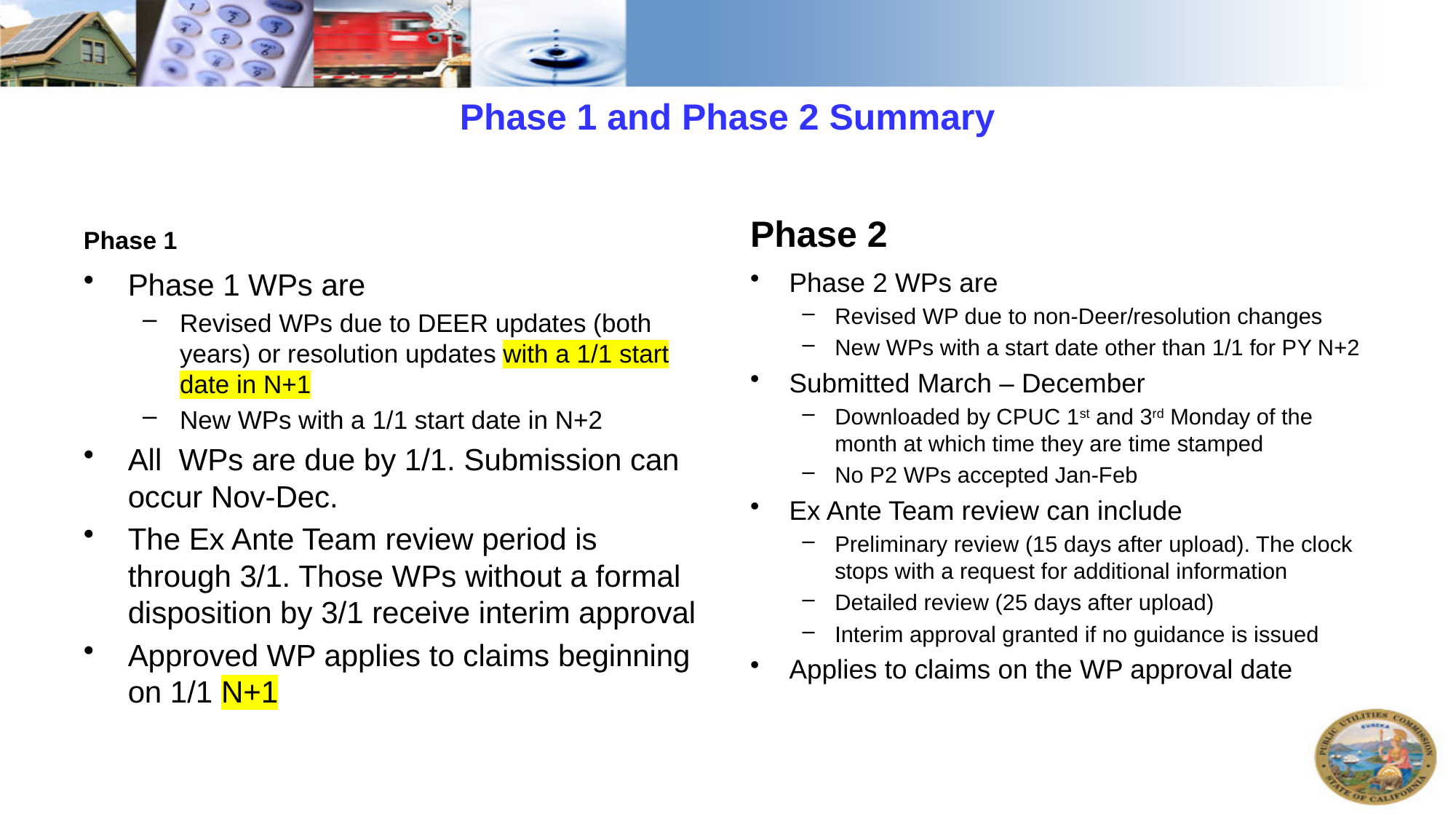

# Phase 1 and Phase 2 Summary

Phase 1
Phase 2
Phase 1 WPs are
Revised WPs due to DEER updates (both years) or resolution updates with a 1/1 start date in N+1
New WPs with a 1/1 start date in N+2
All  WPs are due by 1/1. Submission can occur Nov-Dec.
The Ex Ante Team review period is through 3/1. Those WPs without a formal disposition by 3/1 receive interim approval
Approved WP applies to claims beginning on 1/1 N+1

Phase 2 WPs are
Revised WP due to non-Deer/resolution changes
New WPs with a start date other than 1/1 for PY N+2
Submitted March – December
Downloaded by CPUC 1st and 3rd Monday of the month at which time they are time stamped
No P2 WPs accepted Jan-Feb
Ex Ante Team review can include
Preliminary review (15 days after upload). The clock stops with a request for additional information
Detailed review (25 days after upload)
Interim approval granted if no guidance is issued
Applies to claims on the WP approval date